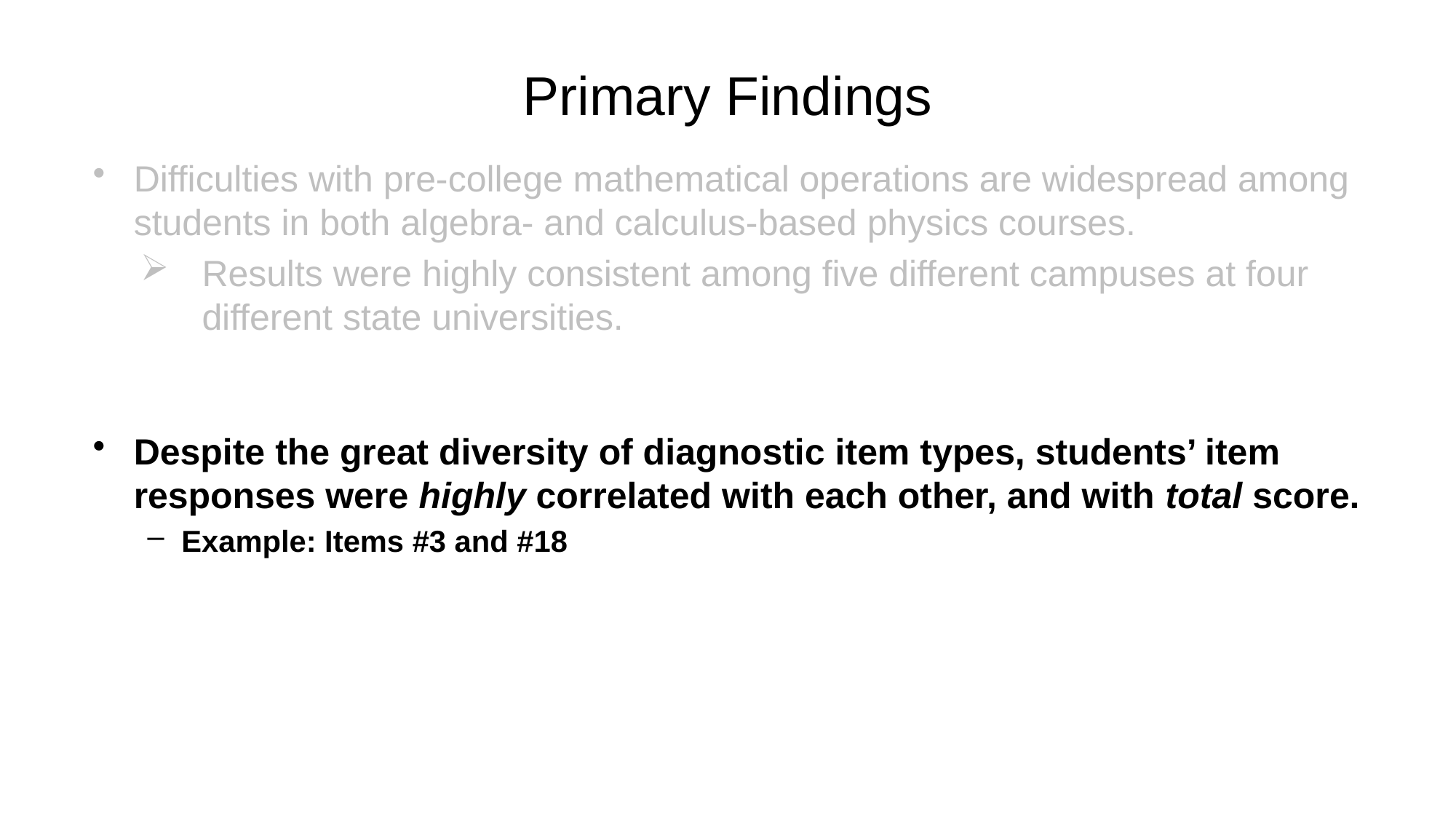

# Primary Findings
Difficulties with pre-college mathematical operations are widespread among students in both algebra- and calculus-based physics courses.
Results were highly consistent among five different campuses at four different state universities.

Despite the great diversity of diagnostic item types, students’ item responses were highly correlated with each other, and with total score.
Example: Items #3 and #18